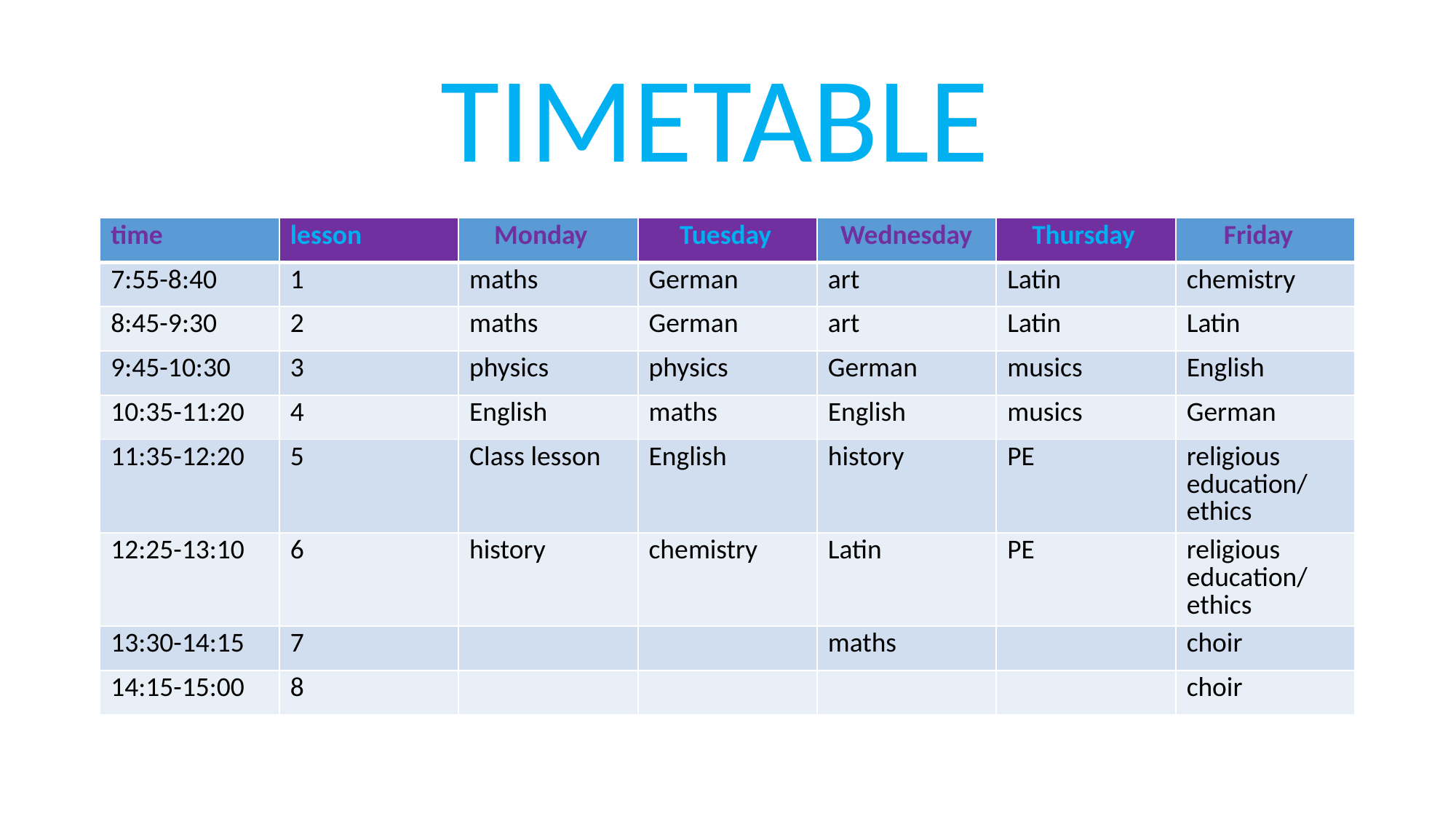

# TIMETABLE
| time | lesson | Monday | Tuesday | Wednesday | Thursday | Friday |
| --- | --- | --- | --- | --- | --- | --- |
| 7:55-8:40 | 1 | maths | German | art | Latin | chemistry |
| 8:45-9:30 | 2 | maths | German | art | Latin | Latin |
| 9:45-10:30 | 3 | physics | physics | German | musics | English |
| 10:35-11:20 | 4 | English | maths | English | musics | German |
| 11:35-12:20 | 5 | Class lesson | English | history | PE | religious education/ ethics |
| 12:25-13:10 | 6 | history | chemistry | Latin | PE | religious education/ ethics |
| 13:30-14:15 | 7 |  |  | maths |  | choir |
| 14:15-15:00 | 8 |  |  |  |  | choir |